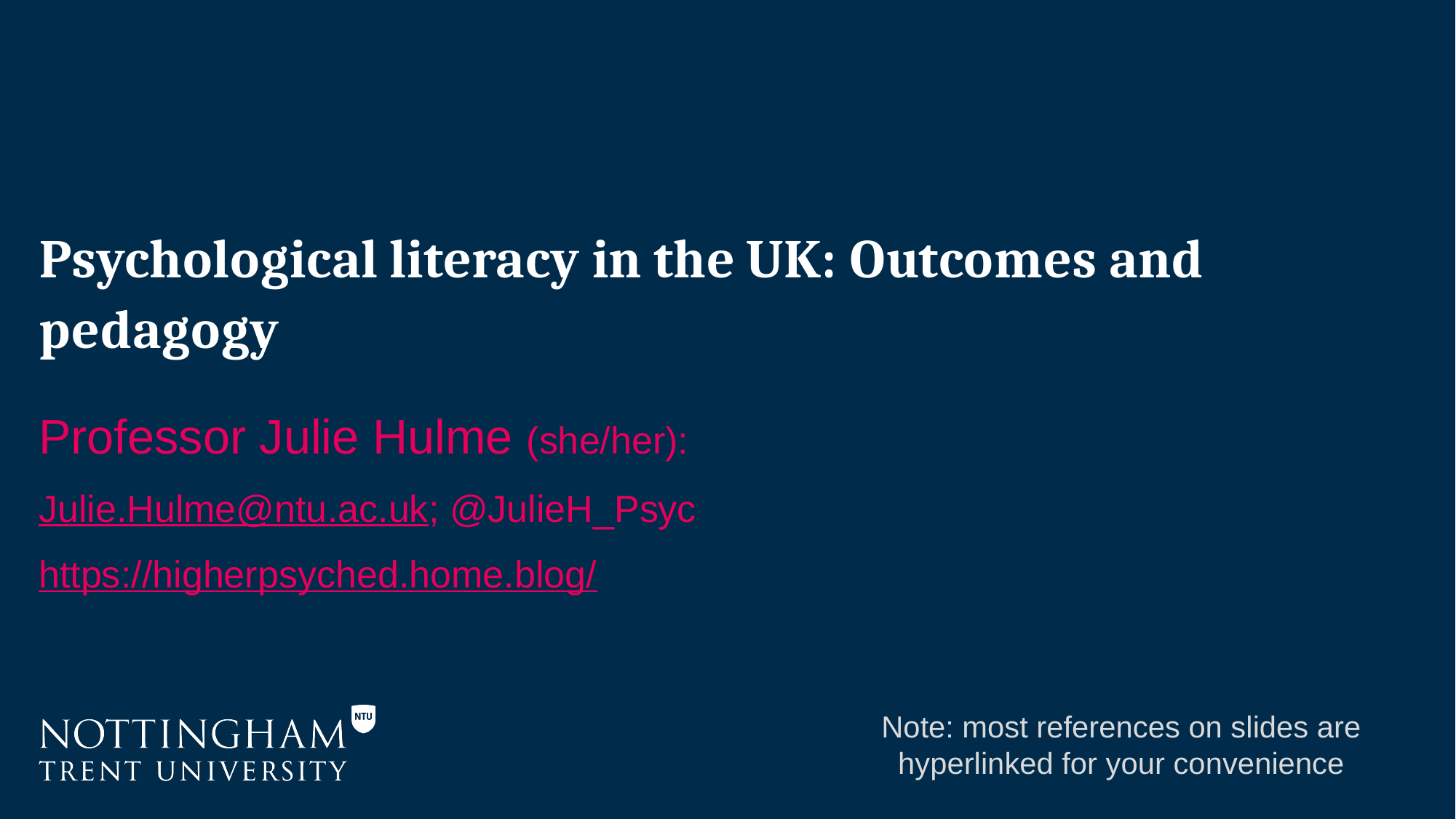

# Psychological literacy in the UK: Outcomes and pedagogy
Professor Julie Hulme (she/her):
Julie.Hulme@ntu.ac.uk; @JulieH_Psyc
https://higherpsyched.home.blog/
Note: most references on slides are hyperlinked for your convenience